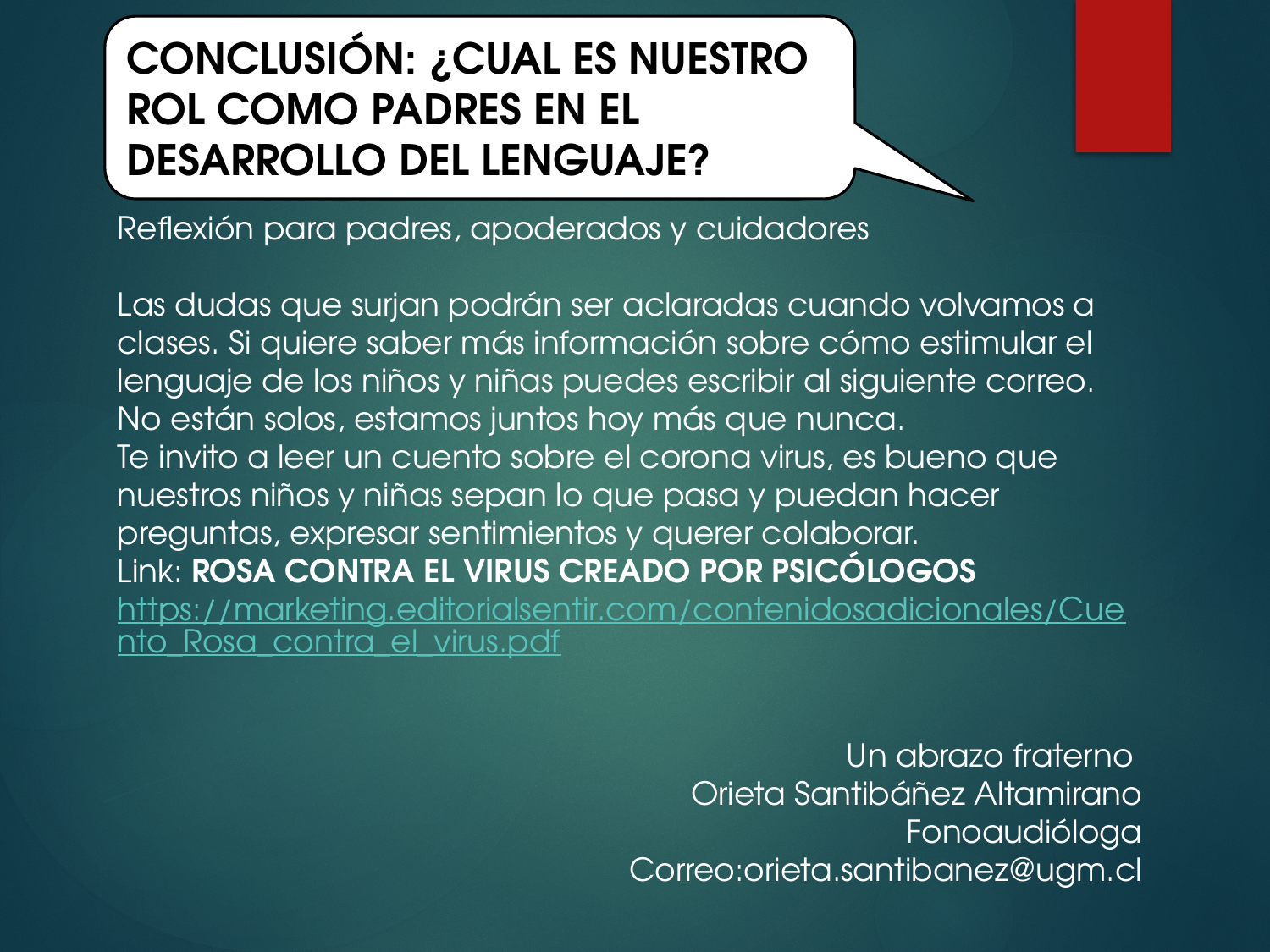

CONCLUSIÓN: ¿CUAL ES NUESTRO ROL COMO PADRES EN EL DESARROLLO DEL LENGUAJE?
Reflexión para padres, apoderados y cuidadores

Las dudas que surjan podrán ser aclaradas cuando volvamos a clases. Si quiere saber más información sobre cómo estimular el lenguaje de los niños y niñas puedes escribir al siguiente correo.
No están solos, estamos juntos hoy más que nunca.
Te invito a leer un cuento sobre el corona virus, es bueno que nuestros niños y niñas sepan lo que pasa y puedan hacer preguntas, expresar sentimientos y querer colaborar.
Link: ROSA CONTRA EL VIRUS CREADO POR PSICÓLOGOS https://marketing.editorialsentir.com/contenidosadicionales/Cuento_Rosa_contra_el_virus.pdf

Un abrazo fraterno
Orieta Santibáñez Altamirano
Fonoaudióloga
Correo:orieta.santibanez@ugm.cl